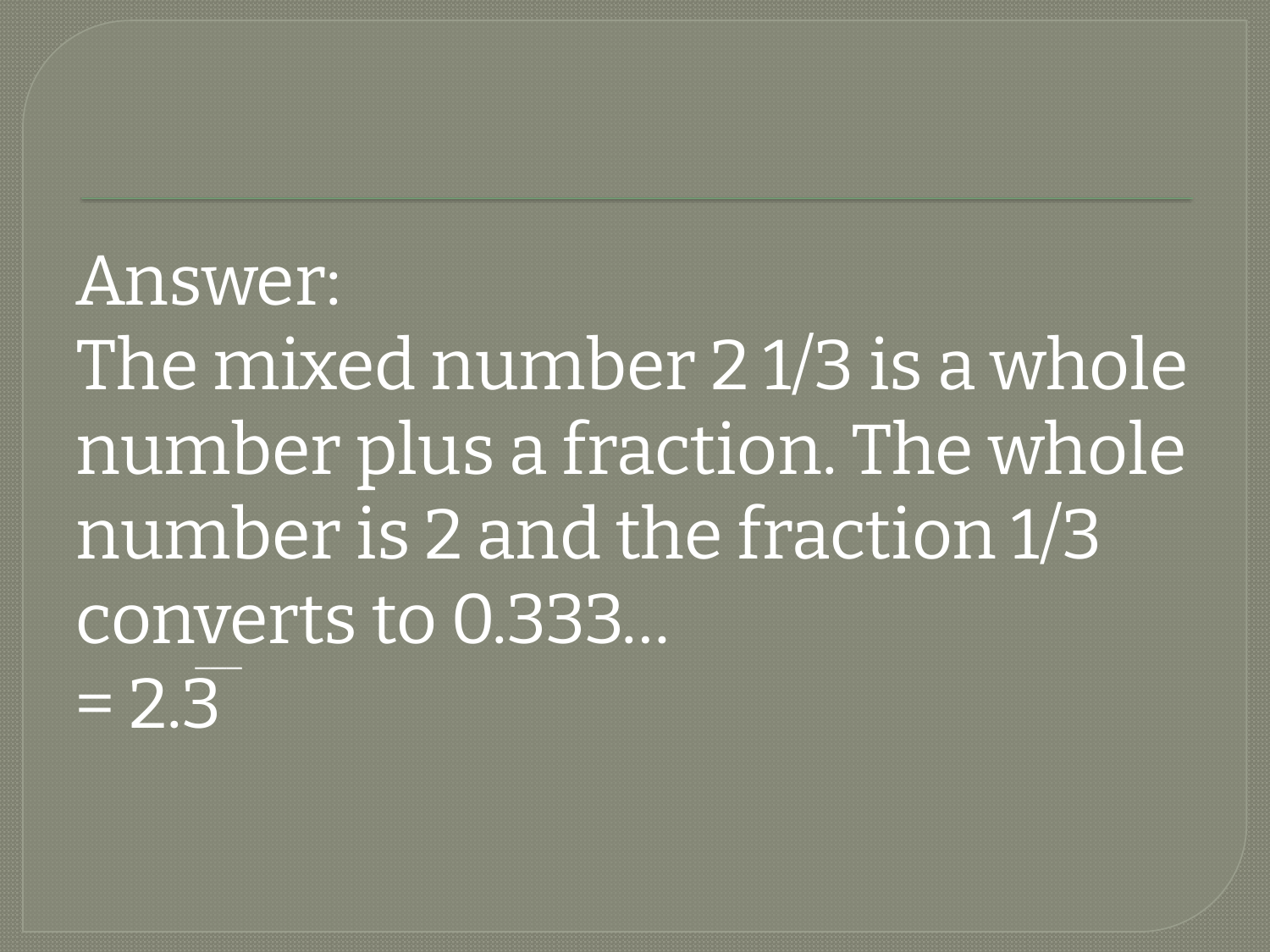

Answer:
The mixed number 2 1/3 is a whole number plus a fraction. The whole number is 2 and the fraction 1/3 converts to 0.333…
= 2.3
___